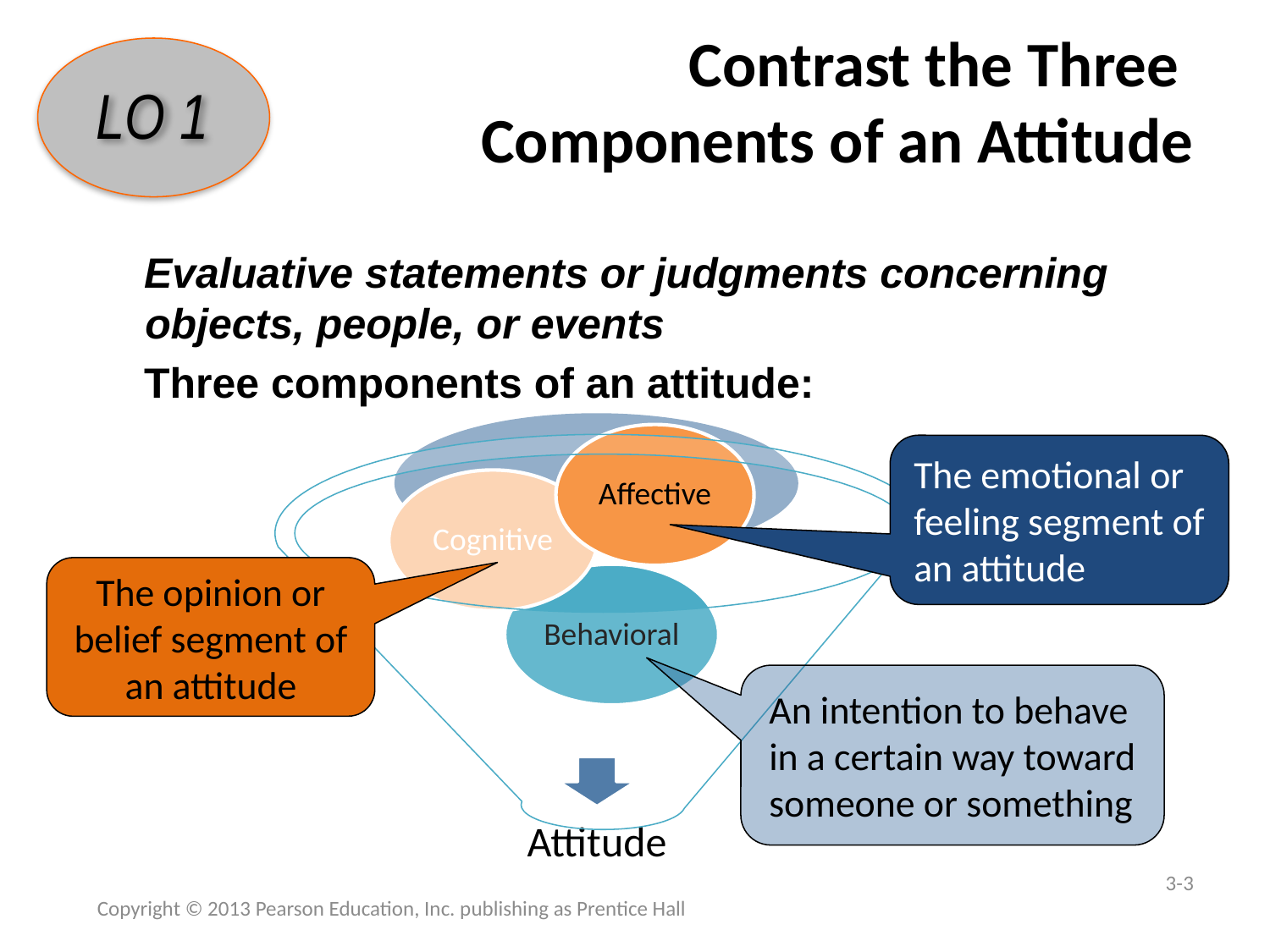

# Contrast the Three Components of an Attitude

LO 1
Evaluative statements or judgments concerning objects, people, or events
Three components of an attitude:

Attitude
Behavioral
Cognitive
Affective
The emotional or feeling segment of an attitude
The opinion or belief segment of an attitude
An intention to behave in a certain way toward someone or something
3-3
Copyright © 2013 Pearson Education, Inc. publishing as Prentice Hall